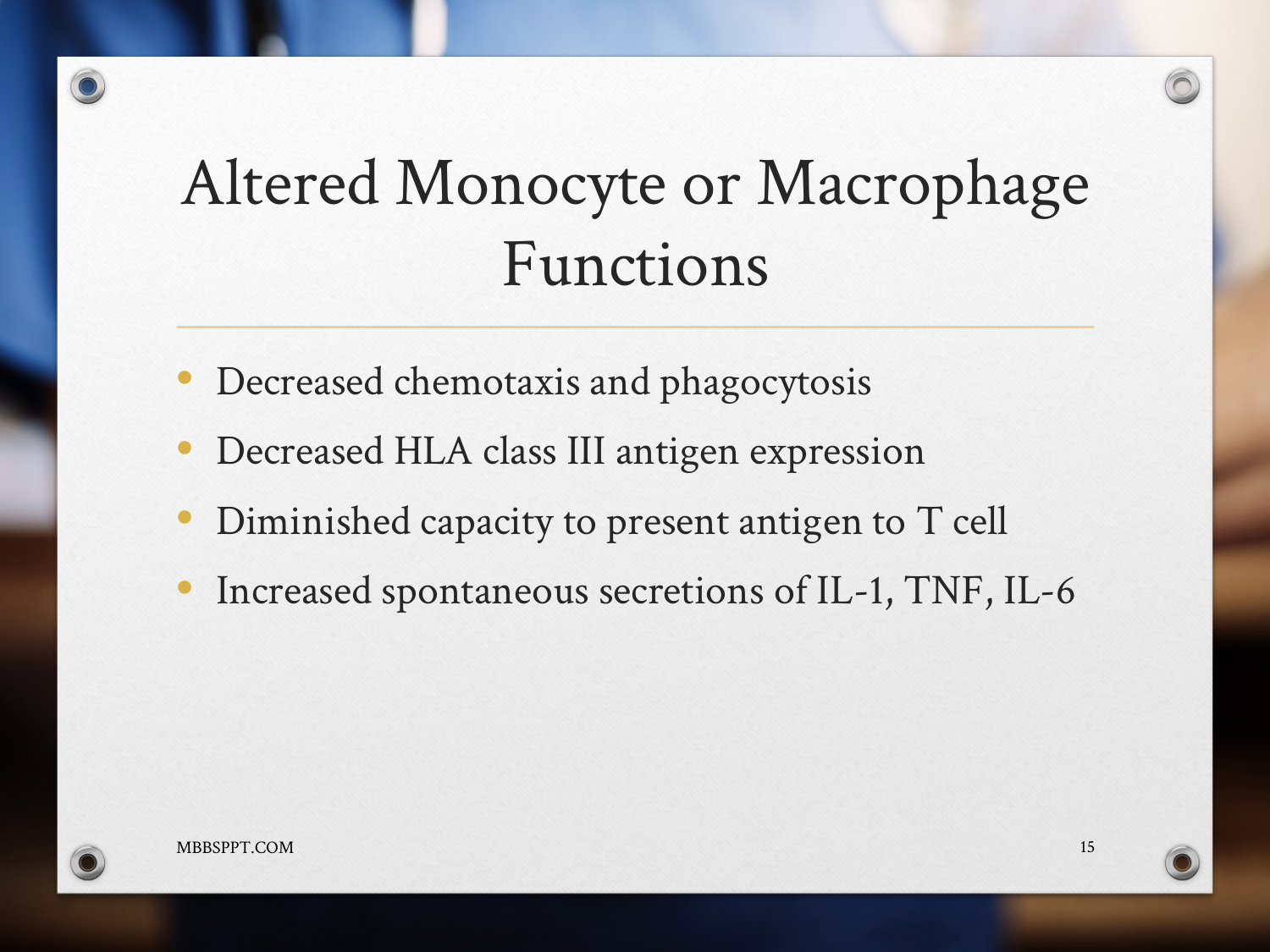

# Altered Monocyte or Macrophage Functions
Decreased chemotaxis and phagocytosis
Decreased HLA class III antigen expression
Diminished capacity to present antigen to T cell
Increased spontaneous secretions of IL-1, TNF, IL-6
MBBSPPT.COM
15